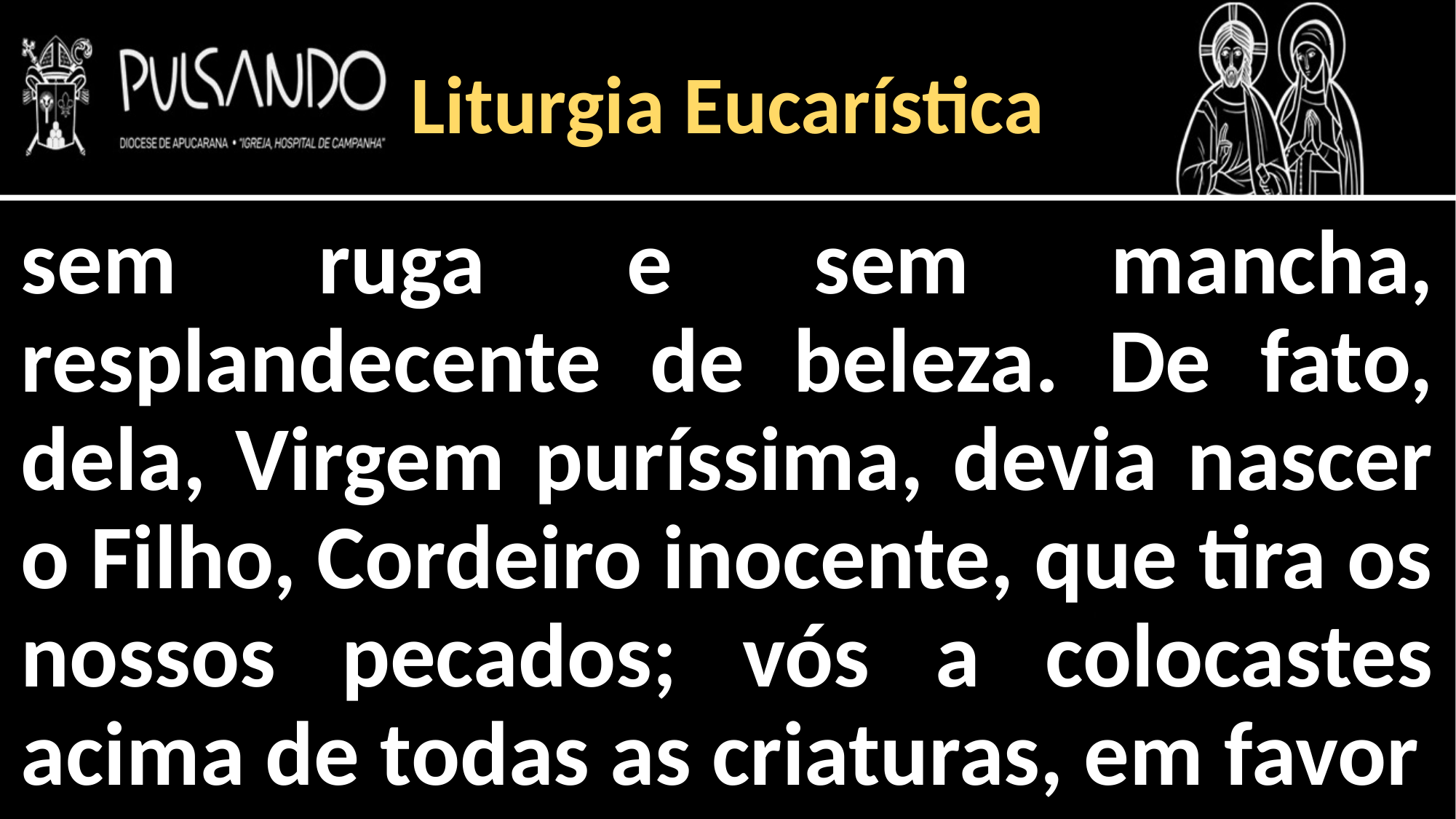

Liturgia Eucarística
sem ruga e sem mancha, resplandecente de beleza. De fato, dela, Virgem puríssima, devia nascer o Filho, Cordeiro inocente, que tira os nossos pecados; vós a colocastes acima de todas as criaturas, em favor